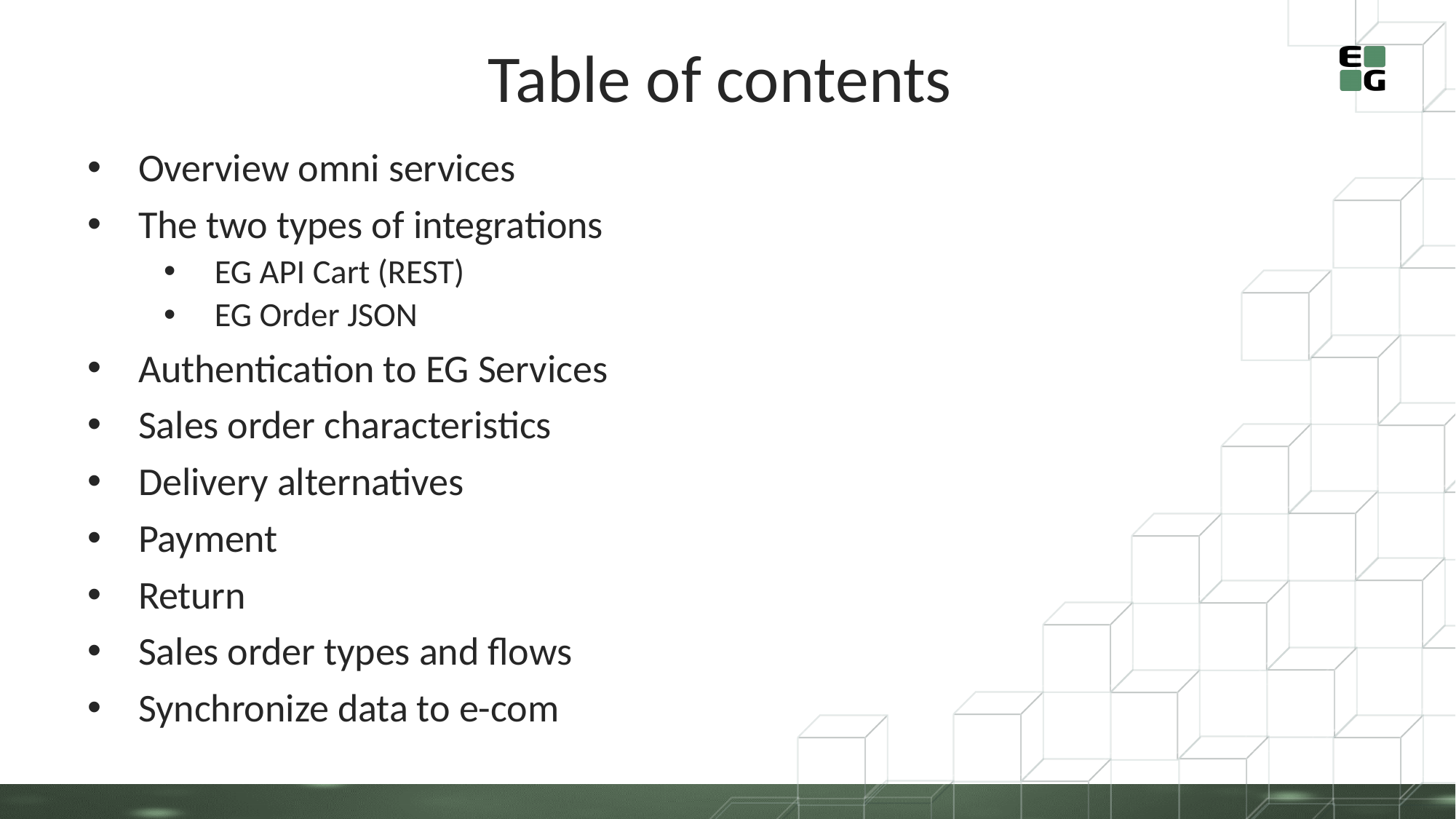

Table of contents
Overview omni services
The two types of integrations
EG API Cart (REST)
EG Order JSON
Authentication to EG Services
Sales order characteristics
Delivery alternatives
Payment
Return
Sales order types and flows
Synchronize data to e-com